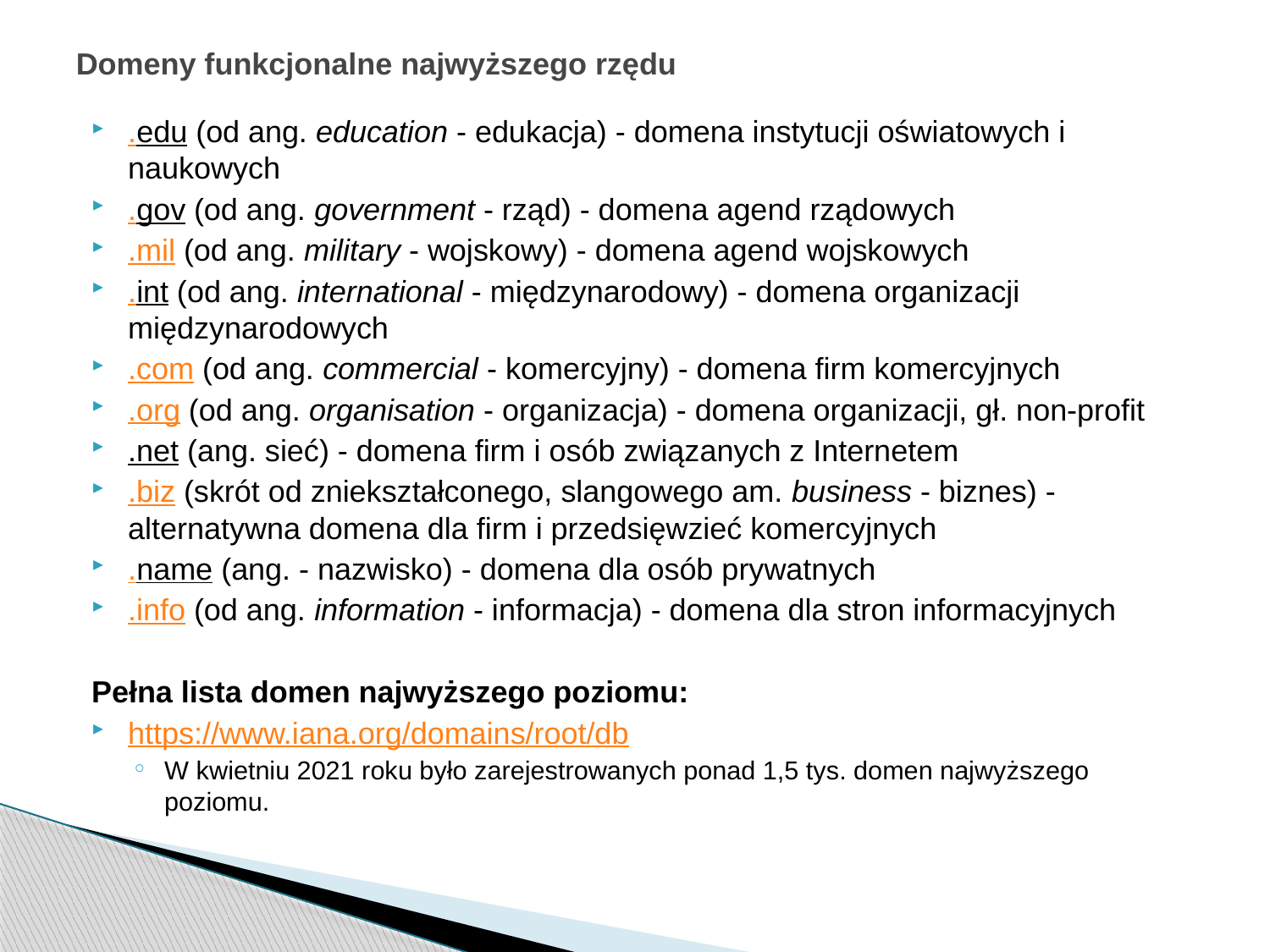

# Domeny funkcjonalne najwyższego rzędu
.edu (od ang. education - edukacja) - domena instytucji oświatowych i naukowych
.gov (od ang. government - rząd) - domena agend rządowych
.mil (od ang. military - wojskowy) - domena agend wojskowych
.int (od ang. international - międzynarodowy) - domena organizacji międzynarodowych
.com (od ang. commercial - komercyjny) - domena firm komercyjnych
.org (od ang. organisation - organizacja) - domena organizacji, gł. non-profit
.net (ang. sieć) - domena firm i osób związanych z Internetem
.biz (skrót od zniekształconego, slangowego am. business - biznes) - alternatywna domena dla firm i przedsięwzieć komercyjnych
.name (ang. - nazwisko) - domena dla osób prywatnych
.info (od ang. information - informacja) - domena dla stron informacyjnych

Pełna lista domen najwyższego poziomu:
https://www.iana.org/domains/root/db
W kwietniu 2021 roku było zarejestrowanych ponad 1,5 tys. domen najwyższego poziomu.